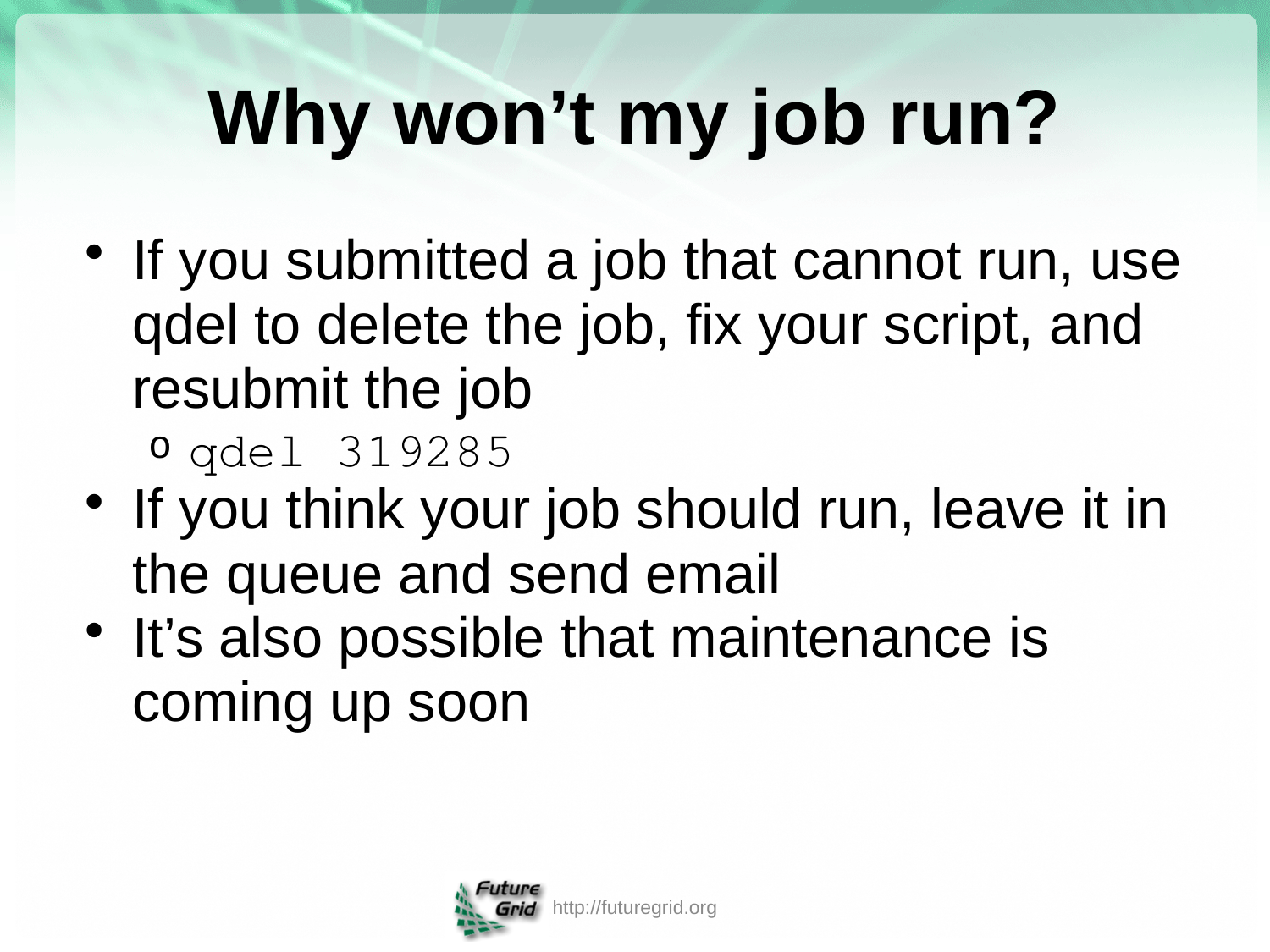

# Why won’t my job run?
If you submitted a job that cannot run, use qdel to delete the job, fix your script, and resubmit the job
qdel 319285
If you think your job should run, leave it in the queue and send email
It’s also possible that maintenance is coming up soon

http://futuregrid.org